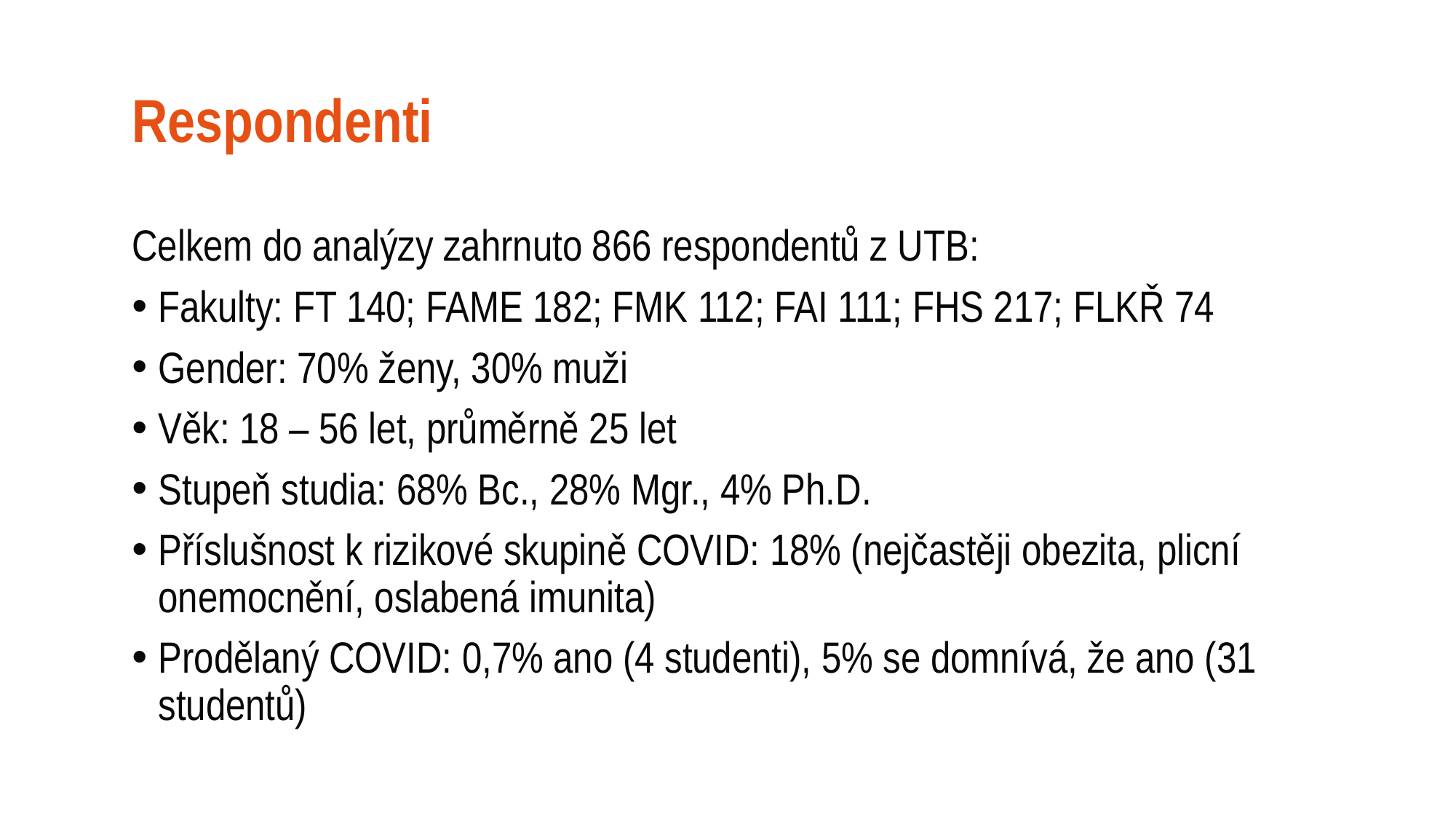

# Respondenti
Celkem do analýzy zahrnuto 866 respondentů z UTB:
Fakulty: FT 140; FAME 182; FMK 112; FAI 111; FHS 217; FLKŘ 74
Gender: 70% ženy, 30% muži
Věk: 18 – 56 let, průměrně 25 let
Stupeň studia: 68% Bc., 28% Mgr., 4% Ph.D.
Příslušnost k rizikové skupině COVID: 18% (nejčastěji obezita, plicní onemocnění, oslabená imunita)
Prodělaný COVID: 0,7% ano (4 studenti), 5% se domnívá, že ano (31 studentů)